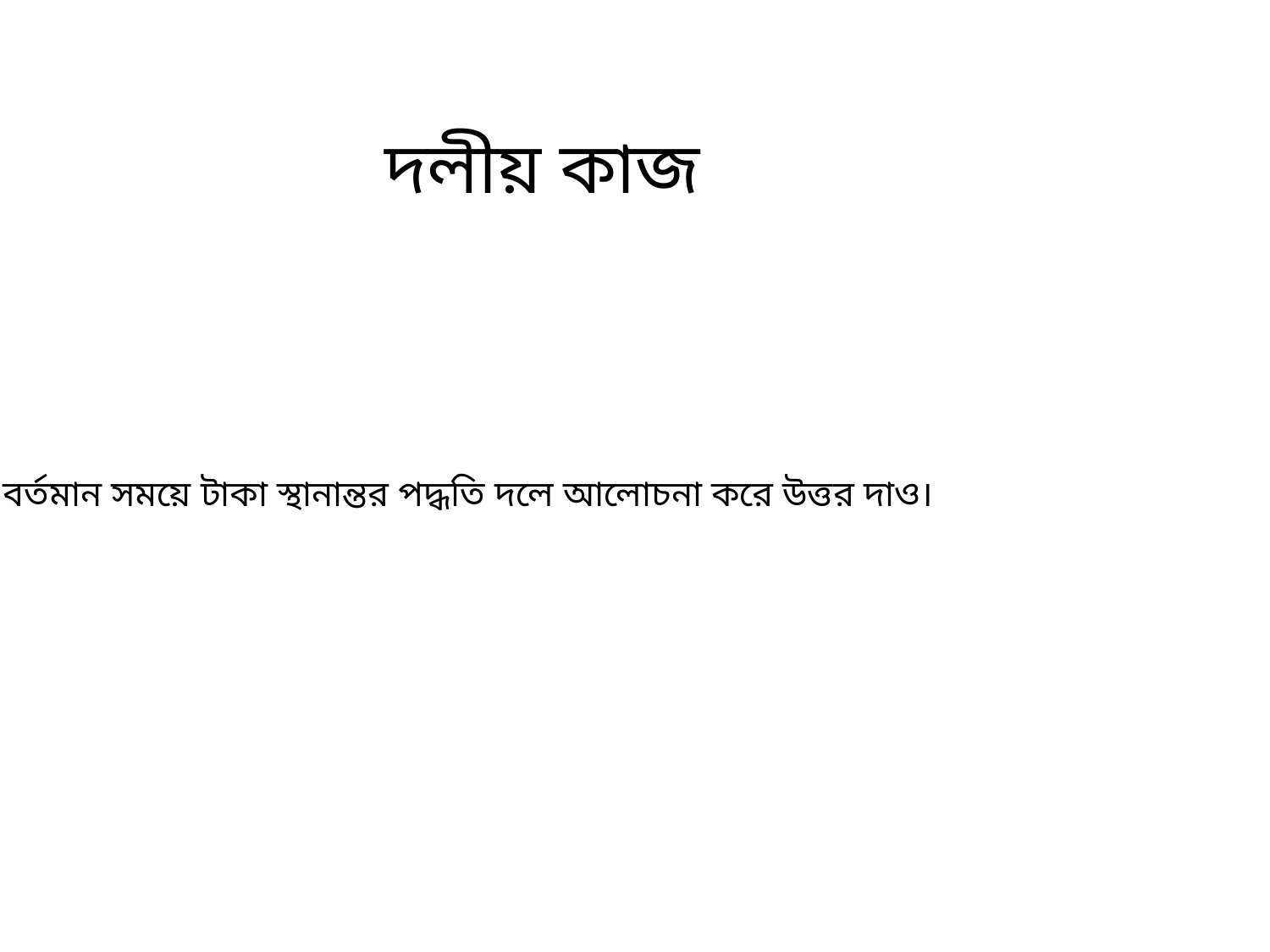

দলীয় কাজ
বর্তমান সময়ে টাকা স্থানান্তর পদ্ধতি দলে আলোচনা করে উত্তর দাও।